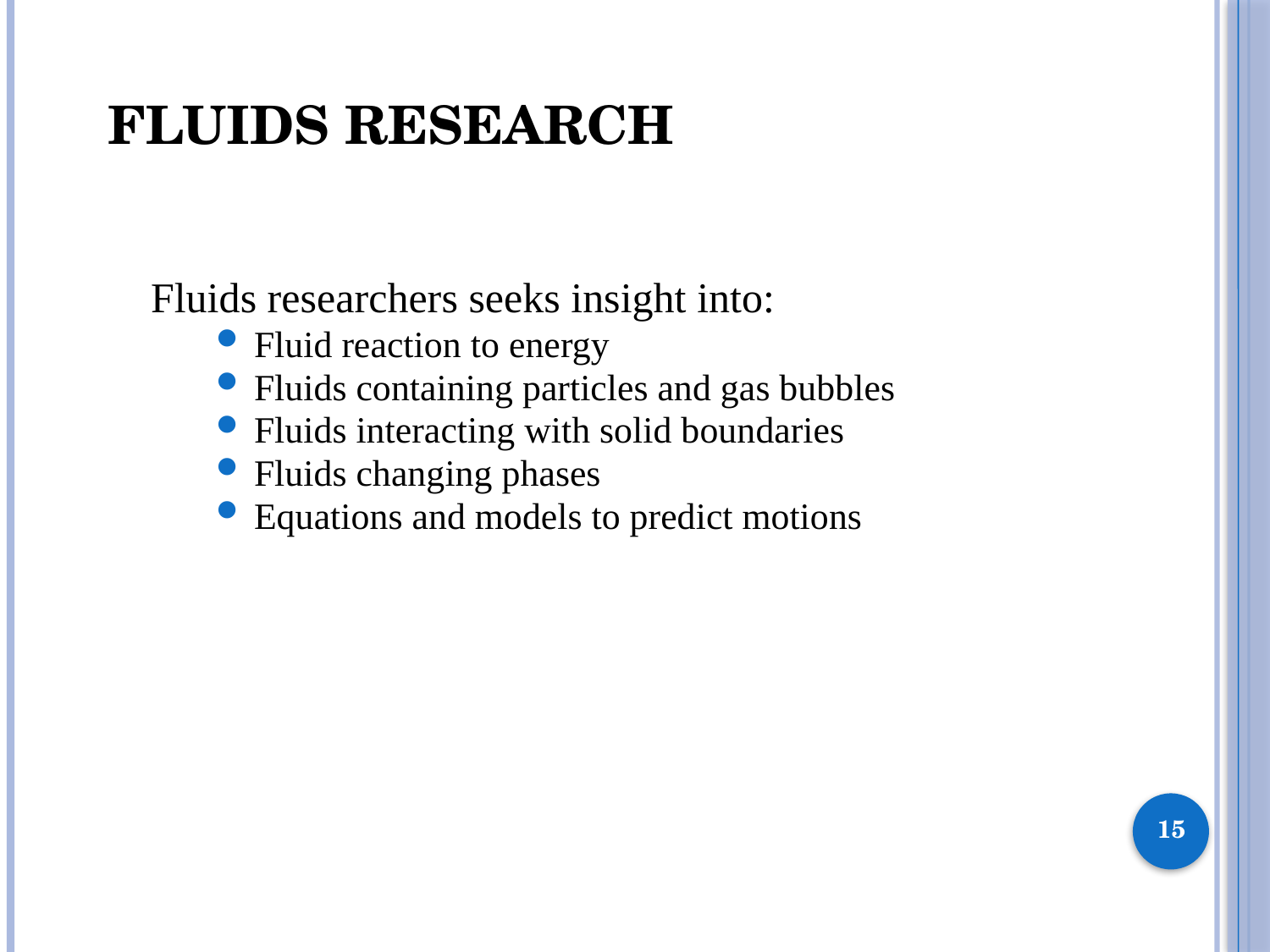

# Fluids Research
Fluids researchers seeks insight into:
Fluid reaction to energy
Fluids containing particles and gas bubbles
Fluids interacting with solid boundaries
Fluids changing phases
Equations and models to predict motions

15
Fluids 8/18